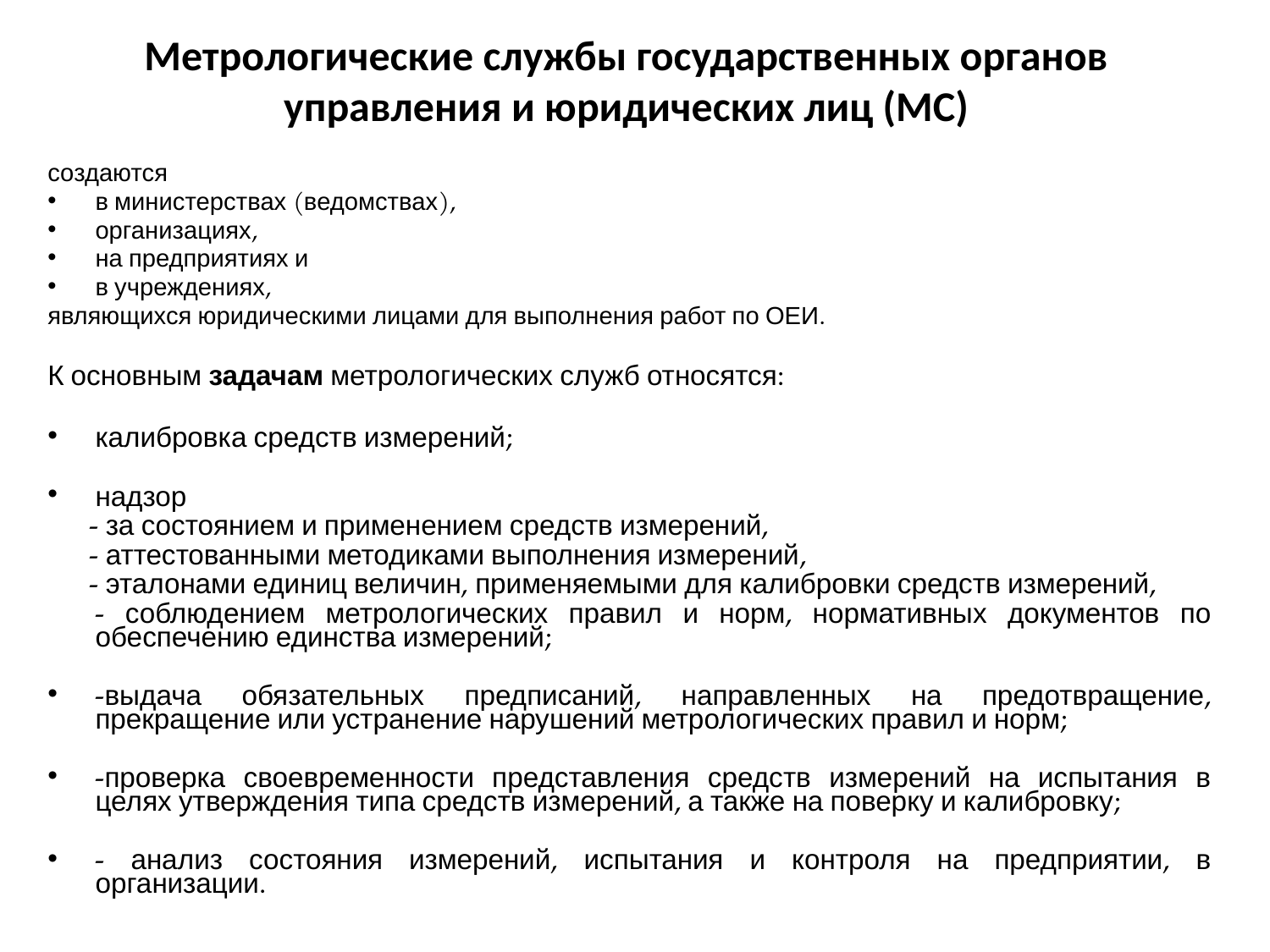

# Метрологические службы государственных органов управления и юридических лиц (МС)
создаются
в министерствах (ведомствах),
организациях,
на предприятиях и
в учреждениях,
являющихся юридическими лицами для выполнения работ по ОЕИ.

К основным задачам метрологических служб относятся:

калибровка средств измерений;

надзор
      - за состоянием и применением средств измерений,
      - аттестованными методиками выполнения измерений,
      - эталонами единиц величин, применяемыми для калибровки средств измерений,
	- соблюдением метрологических правил и норм, нормативных документов по обеспечению единства измерений;

-выдача обязательных предписаний, направленных на предотвращение, прекращение или устранение нарушений метрологических правил и норм;

-проверка своевременности представления средств измерений на испытания в целях утверждения типа средств измерений, а также на поверку и калибровку;

- анализ состояния измерений, испытания и контроля на предприятии, в организации.